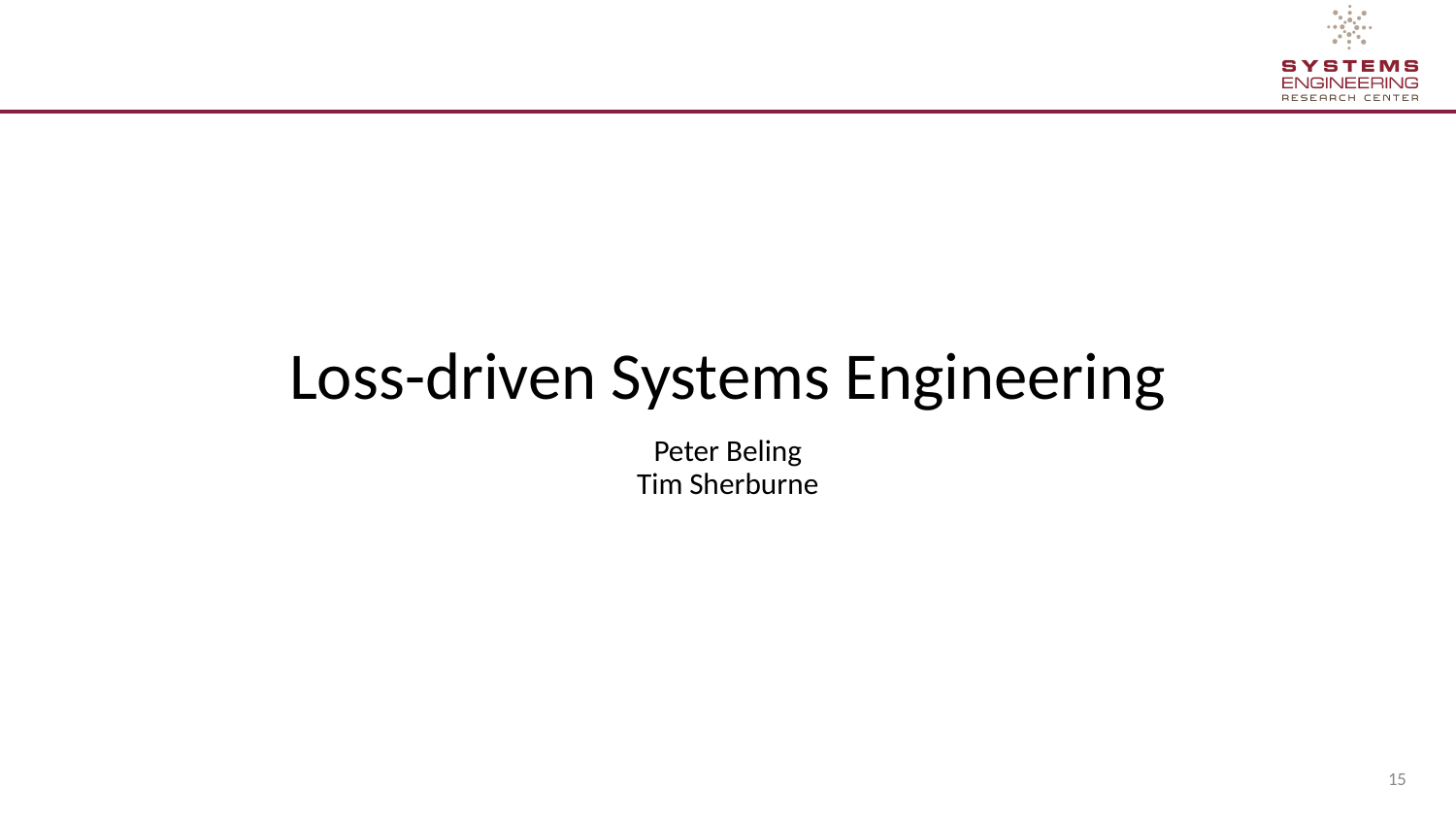

# Loss-driven Systems Engineering
Peter Beling
Tim Sherburne
15